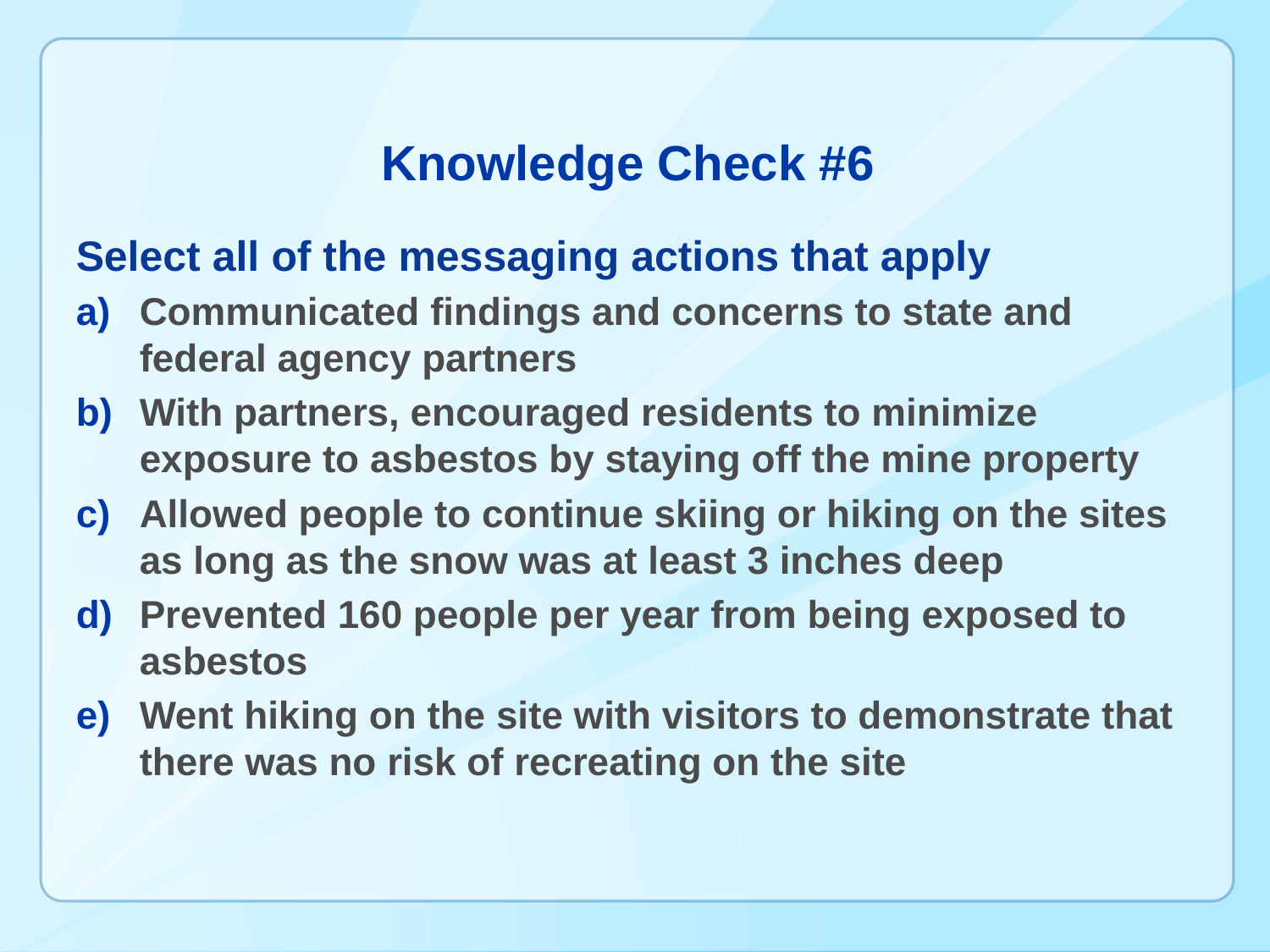

# Knowledge Check #6
Select all of the messaging actions that apply
Communicated findings and concerns to state and federal agency partners
With partners, encouraged residents to minimize exposure to asbestos by staying off the mine property
Allowed people to continue skiing or hiking on the sites as long as the snow was at least 3 inches deep
Prevented 160 people per year from being exposed to asbestos
Went hiking on the site with visitors to demonstrate that there was no risk of recreating on the site